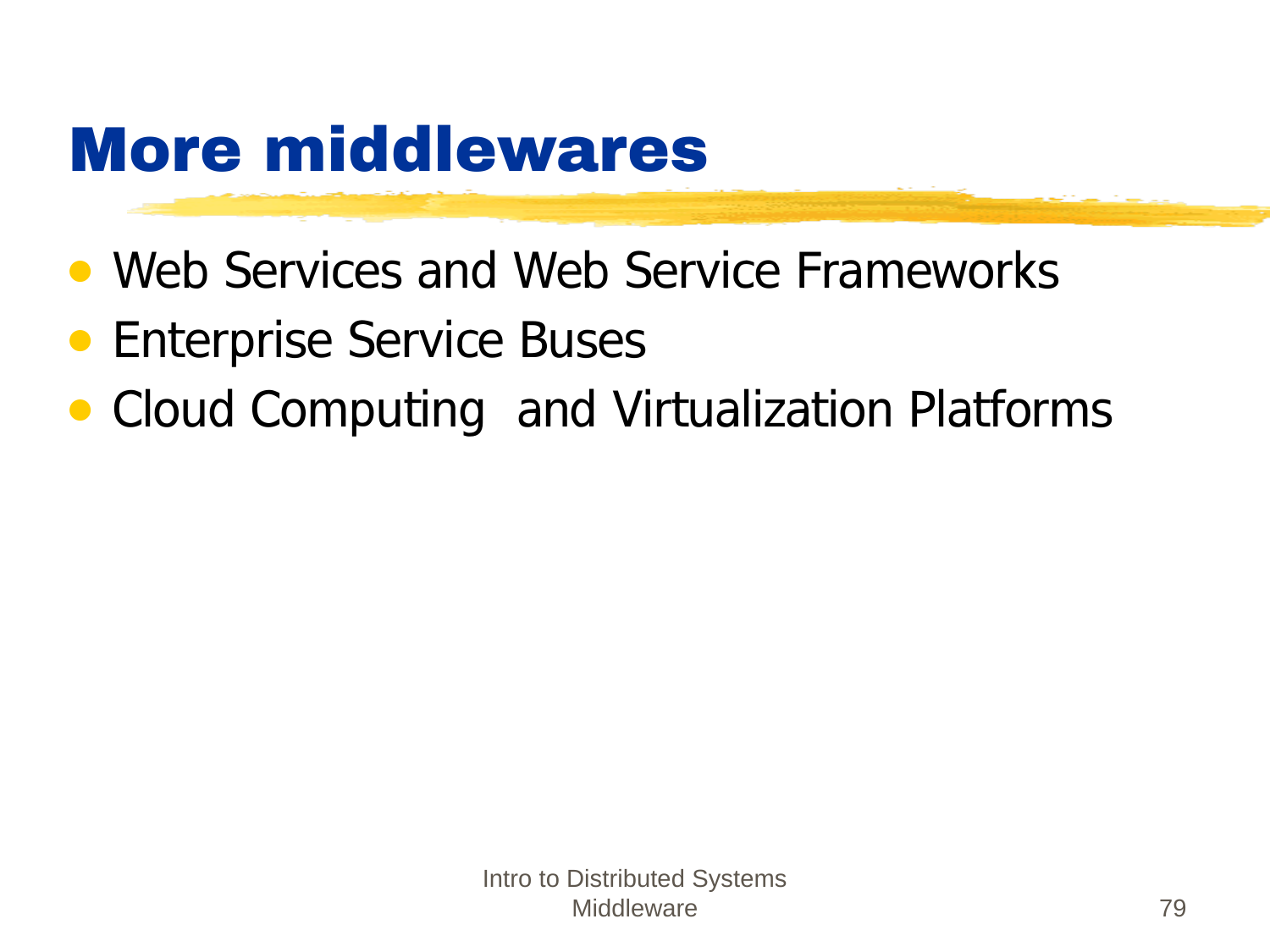

# More middlewares
Web Services and Web Service Frameworks
Enterprise Service Buses
Cloud Computing  and Virtualization Platforms
Intro to Distributed Systems Middleware
79